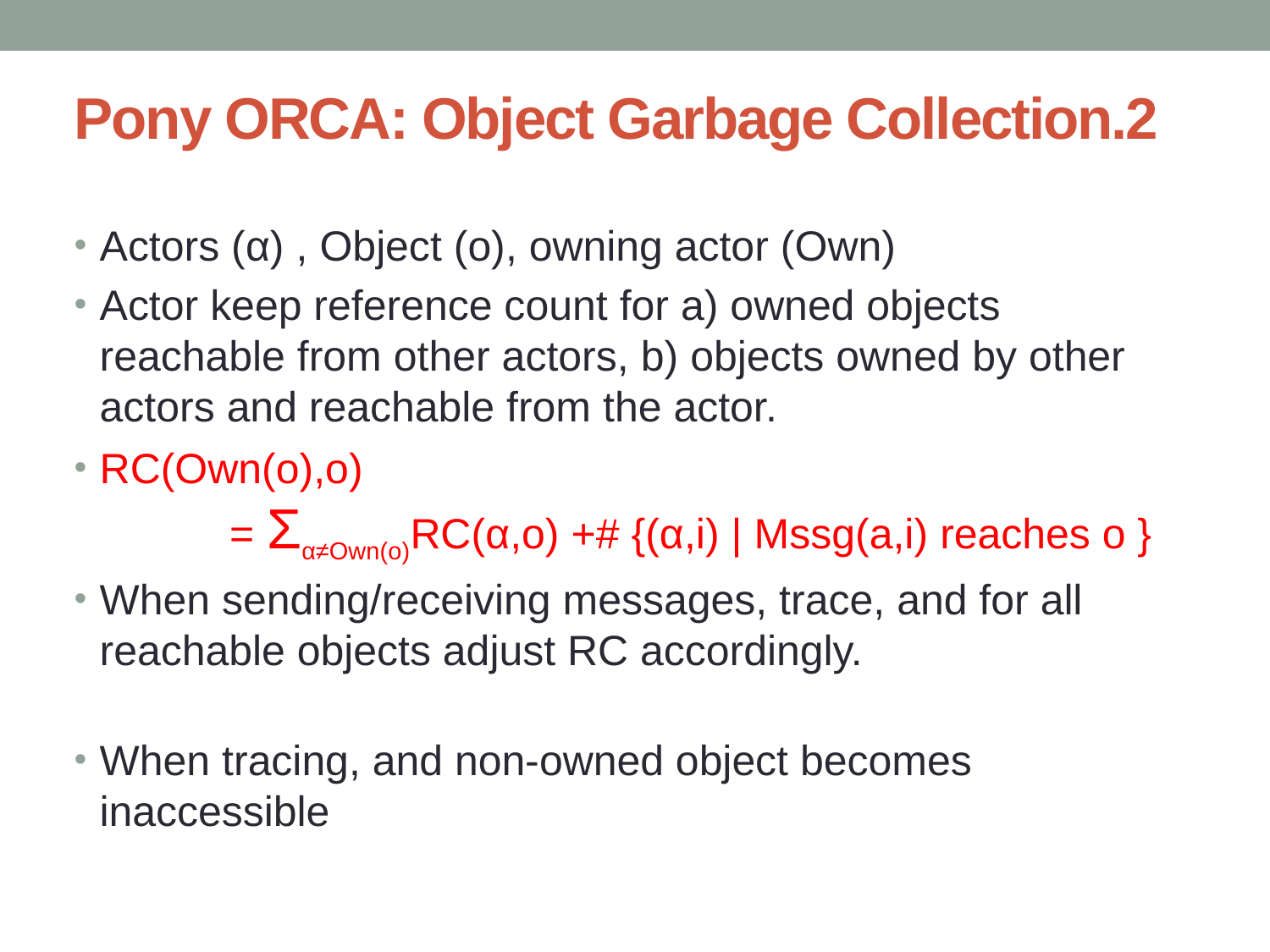

# Pony ORCA: Object Garbage Collection.2

Actors (α) , Object (o), owning actor (Own)
Actor keep reference count for a) owned objects reachable from other actors, b) objects owned by other actors and reachable from the actor.
RC(Own(o),o)
           = Σα≠Own(o)RC(α,o) +# {(α,i) | Mssg(a,i) reaches o }
When sending/receiving messages, trace, and for all reachable objects adjust RC accordingly.
When tracing, and non-owned object becomes inaccessible